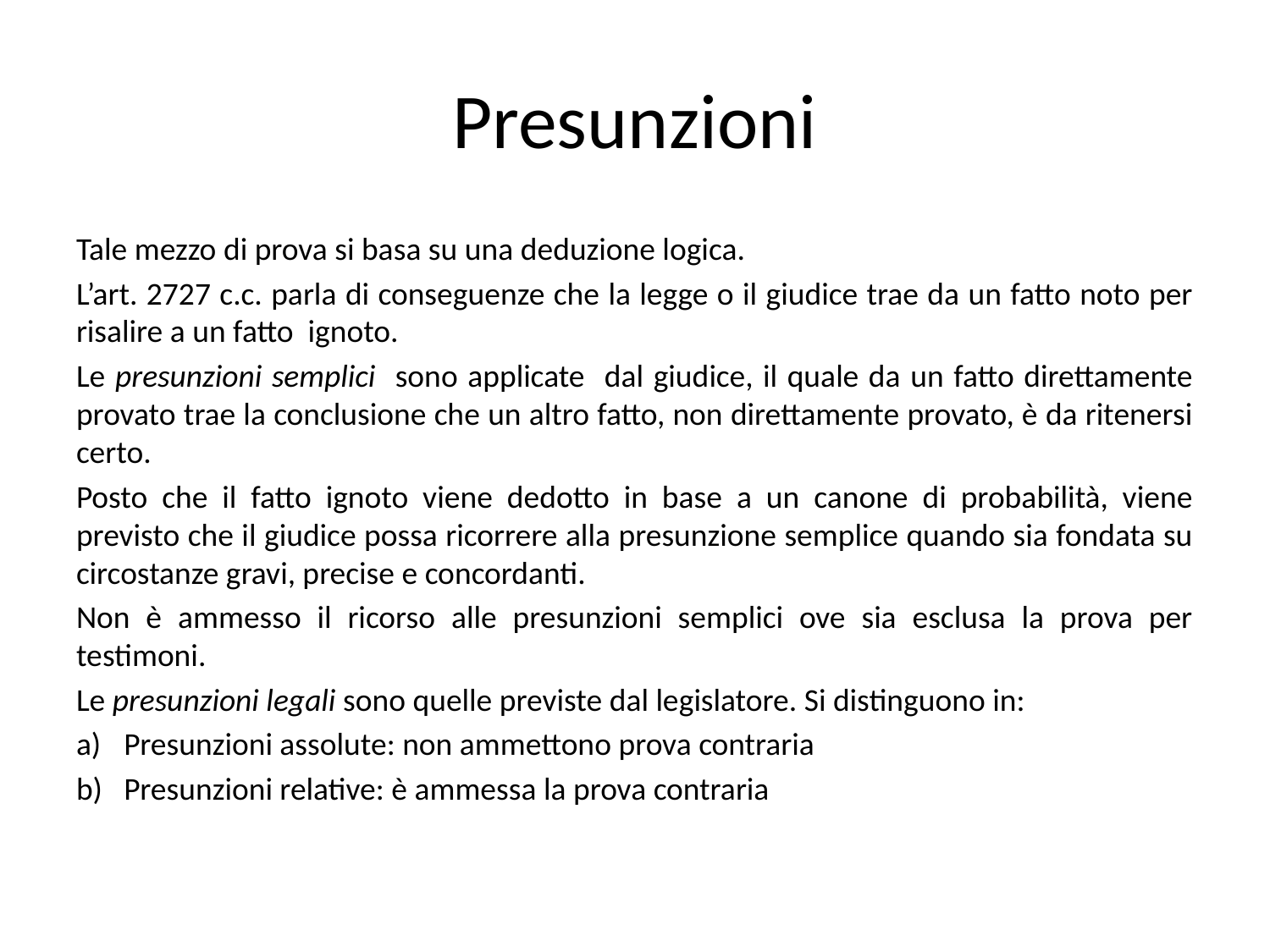

# Presunzioni
Tale mezzo di prova si basa su una deduzione logica.
L’art. 2727 c.c. parla di conseguenze che la legge o il giudice trae da un fatto noto per risalire a un fatto  ignoto.
Le presunzioni semplici  sono applicate  dal giudice, il quale da un fatto direttamente provato trae la conclusione che un altro fatto, non direttamente provato, è da ritenersi certo.
Posto che il fatto ignoto viene dedotto in base a un canone di probabilità, viene previsto che il giudice possa ricorrere alla presunzione semplice quando sia fondata su circostanze gravi, precise e concordanti.
Non è ammesso il ricorso alle presunzioni semplici ove sia esclusa la prova per testimoni.
Le presunzioni legali sono quelle previste dal legislatore. Si distinguono in:
Presunzioni assolute: non ammettono prova contraria
Presunzioni relative: è ammessa la prova contraria